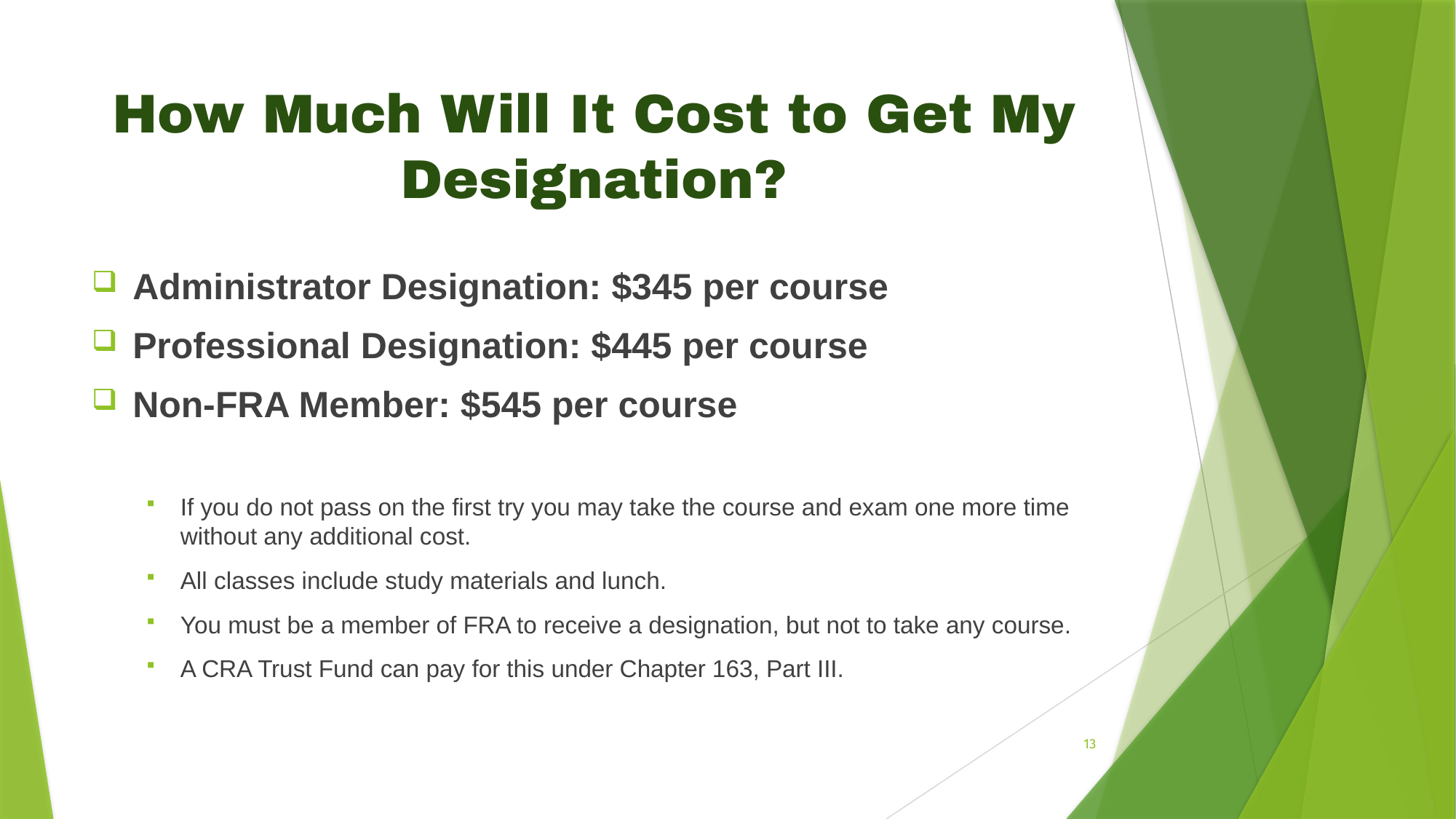

# How Much Will It Cost to Get My Designation?
Administrator Designation: $345 per course
Professional Designation: $445 per course
Non-FRA Member: $545 per course

If you do not pass on the first try you may take the course and exam one more time without any additional cost.
All classes include study materials and lunch.
You must be a member of FRA to receive a designation, but not to take any course.
A CRA Trust Fund can pay for this under Chapter 163, Part III.

13